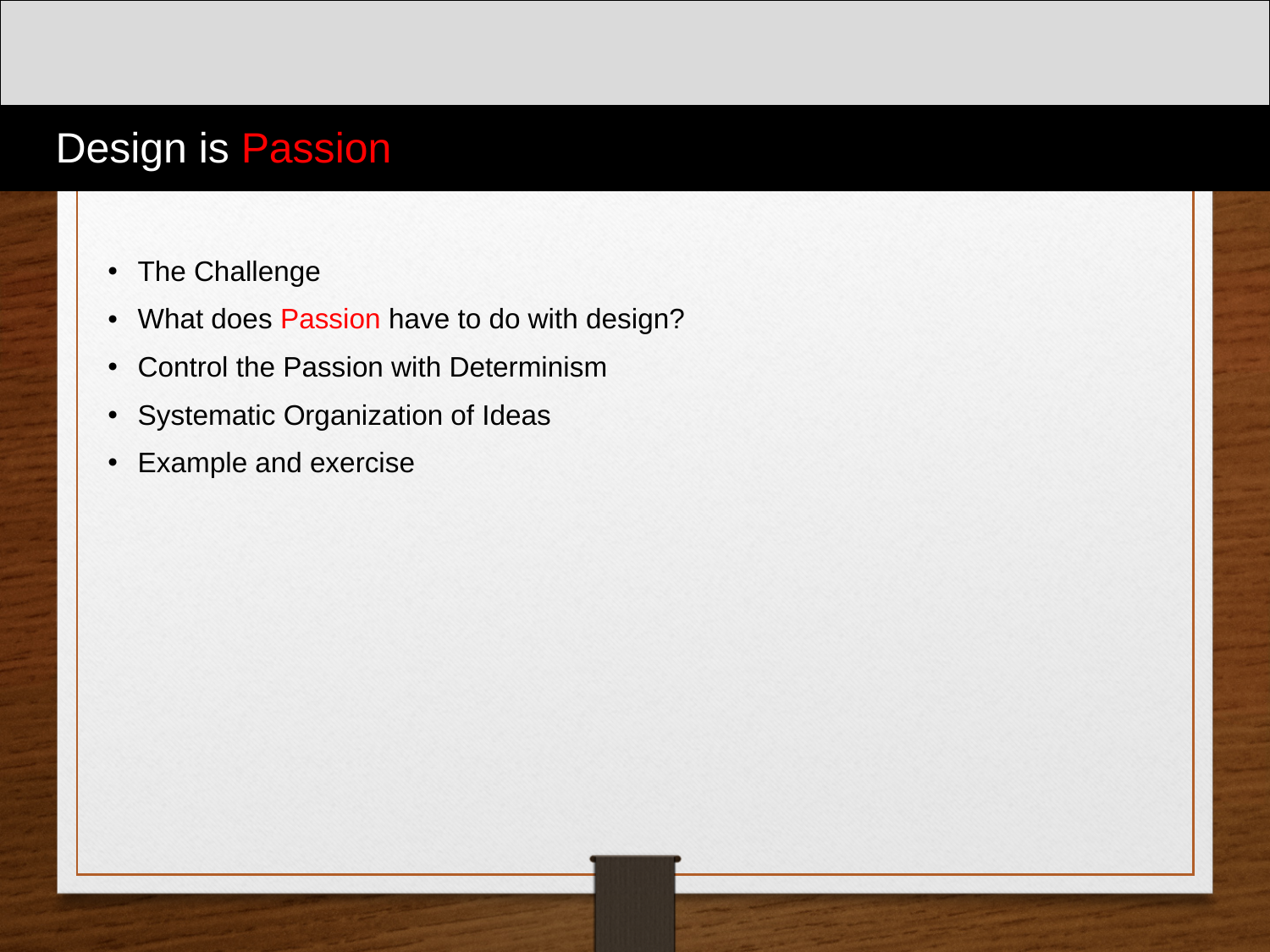

Design is Passion
The Challenge
What does Passion have to do with design?
Control the Passion with Determinism
Systematic Organization of Ideas
Example and exercise